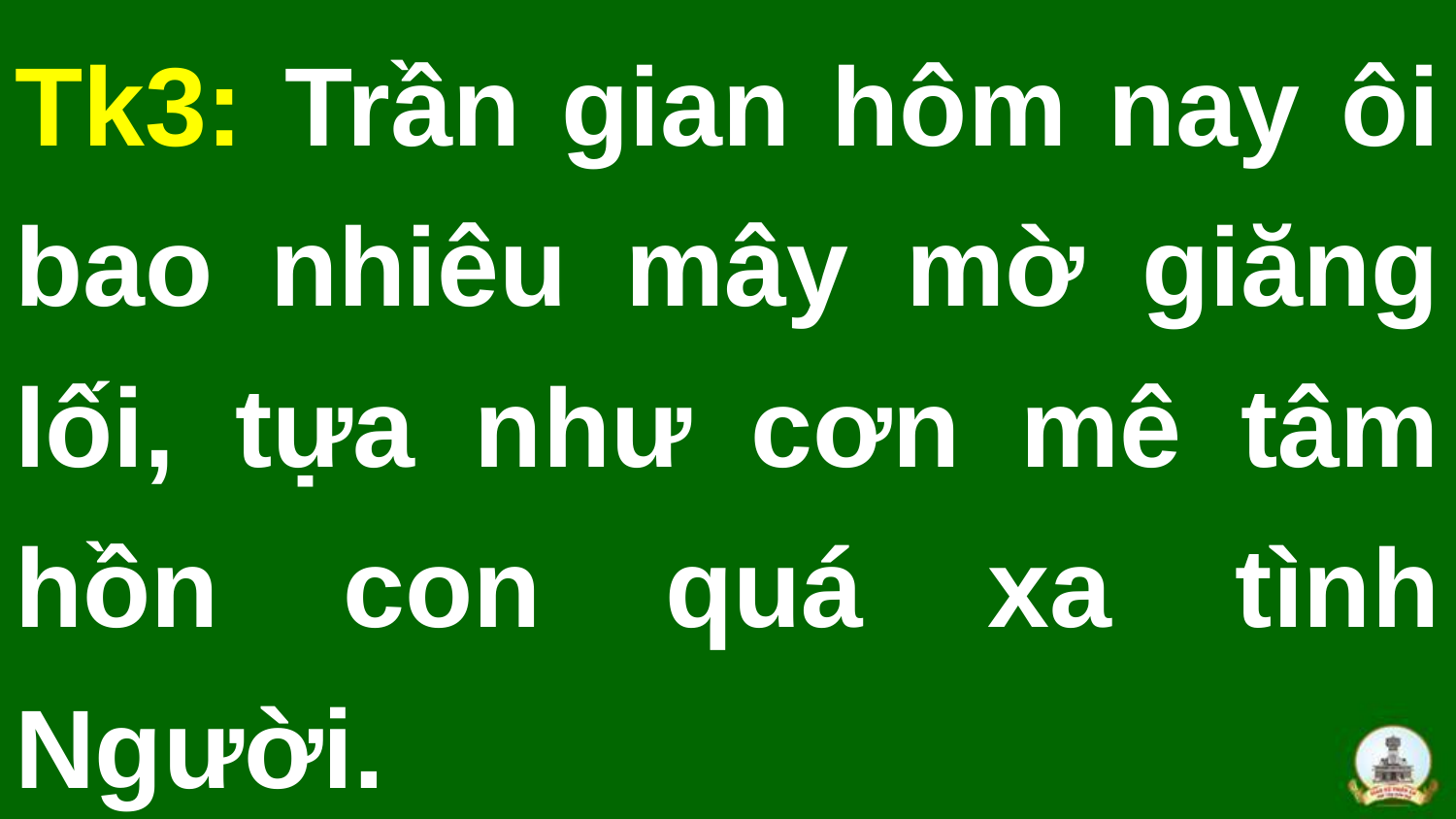

Tk3: Trần gian hôm nay ôi bao nhiêu mây mờ giăng lối, tựa như cơn mê tâm hồn con quá xa tình Người.